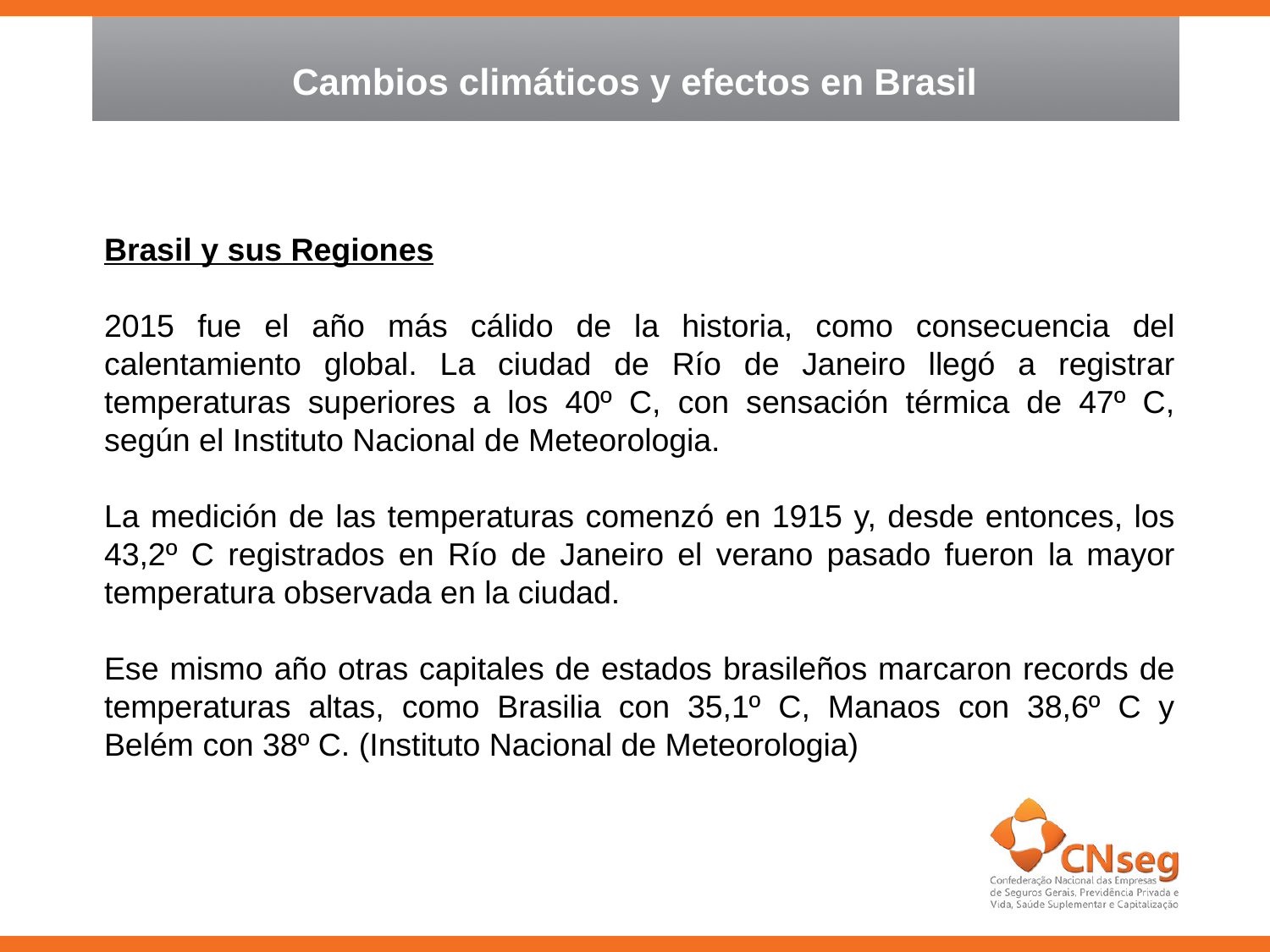

Cambios climáticos y efectos en Brasil

Brasil y sus Regiones

2015 fue el año más cálido de la historia, como consecuencia del calentamiento global. La ciudad de Río de Janeiro llegó a registrar temperaturas superiores a los 40º C, con sensación térmica de 47º C, según el Instituto Nacional de Meteorologia.

La medición de las temperaturas comenzó en 1915 y, desde entonces, los 43,2º C registrados en Río de Janeiro el verano pasado fueron la mayor temperatura observada en la ciudad.

Ese mismo año otras capitales de estados brasileños marcaron records de temperaturas altas, como Brasilia con 35,1º C, Manaos con 38,6º C y Belém con 38º C. (Instituto Nacional de Meteorologia)